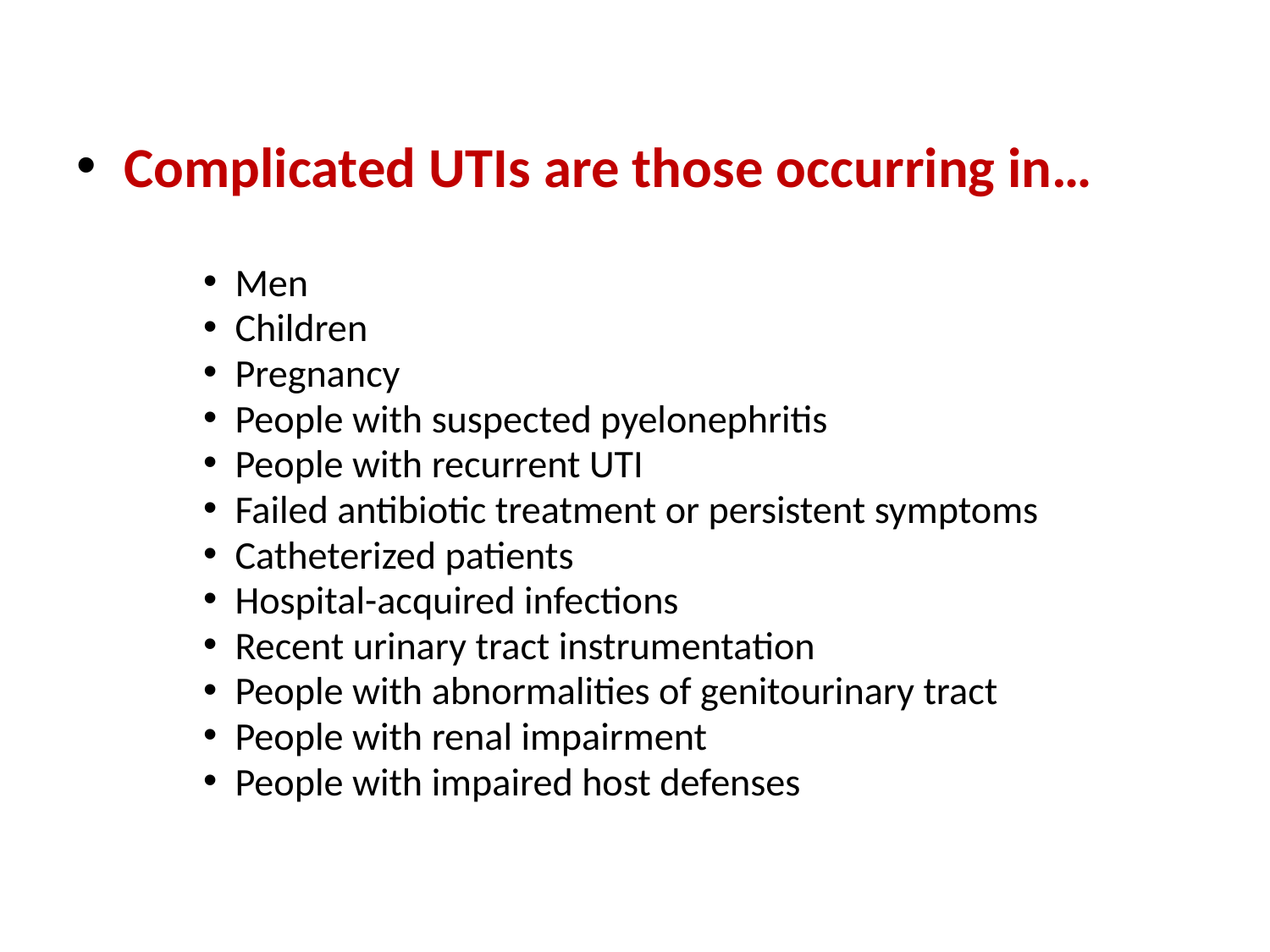

Complicated UTIs are those occurring in…

Men
Children
Pregnancy
People with suspected pyelonephritis
People with recurrent UTI
Failed antibiotic treatment or persistent symptoms
Catheterized patients
Hospital-acquired infections
Recent urinary tract instrumentation
People with abnormalities of genitourinary tract
People with renal impairment
People with impaired host defenses